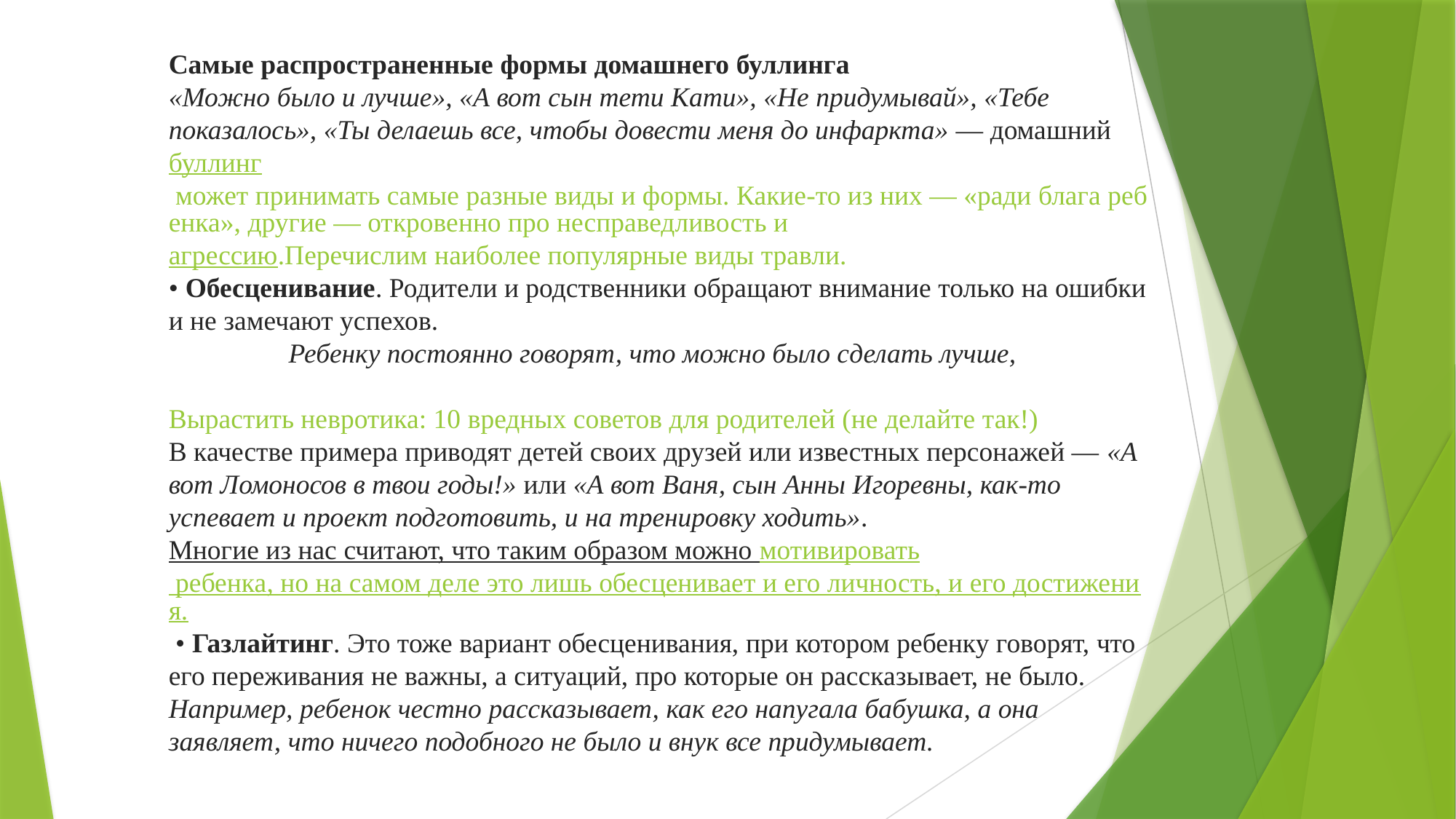

Самые распространенные формы домашнего буллинга
«Можно было и лучше», «А вот сын тети Кати», «Не придумывай», «Тебе показалось», «Ты делаешь все, чтобы довести меня до инфаркта» — домашний буллинг может принимать самые разные виды и формы. Какие-то из них — «ради блага ребенка», другие — откровенно про несправедливость и агрессию.Перечислим наиболее популярные виды травли.
• Обесценивание. Родители и родственники обращают внимание только на ошибки и не замечают успехов.
Ребенку постоянно говорят, что можно было сделать лучше,

Вырастить невротика: 10 вредных советов для родителей (не делайте так!)
В качестве примера приводят детей своих друзей или известных персонажей — «А вот Ломоносов в твои годы!» или «А вот Ваня, сын Анны Игоревны, как-то успевает и проект подготовить, и на тренировку ходить».
Многие из нас считают, что таким образом можно мотивировать ребенка, но на самом деле это лишь обесценивает и его личность, и его достижения.
 • Газлайтинг. Это тоже вариант обесценивания, при котором ребенку говорят, что его переживания не важны, а ситуаций, про которые он рассказывает, не было.
Например, ребенок честно рассказывает, как его напугала бабушка, а она заявляет, что ничего подобного не было и внук все придумывает.